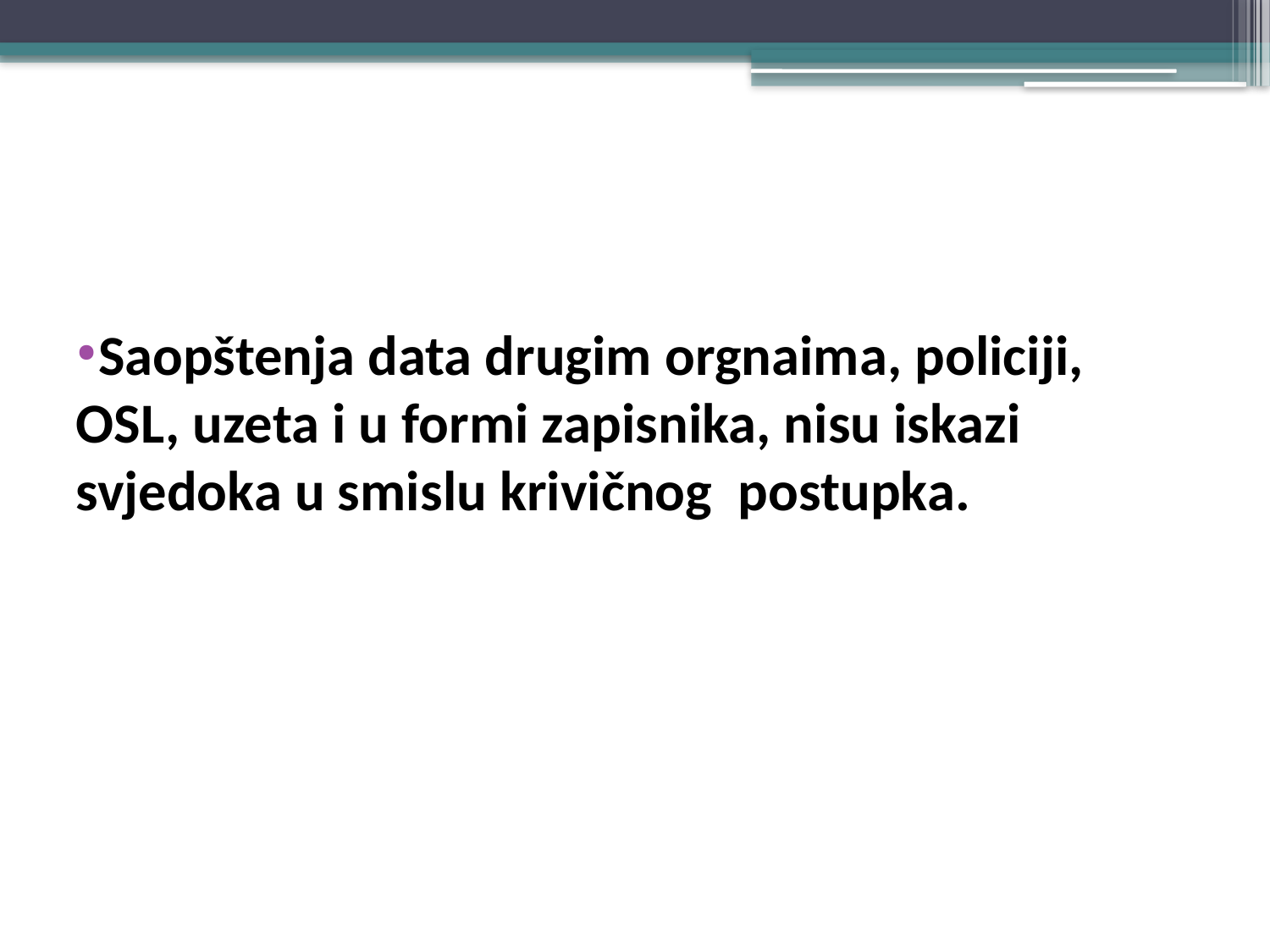

#
Saopštenja data drugim orgnaima, policiji, OSL, uzeta i u formi zapisnika, nisu iskazi svjedoka u smislu krivičnog  postupka.